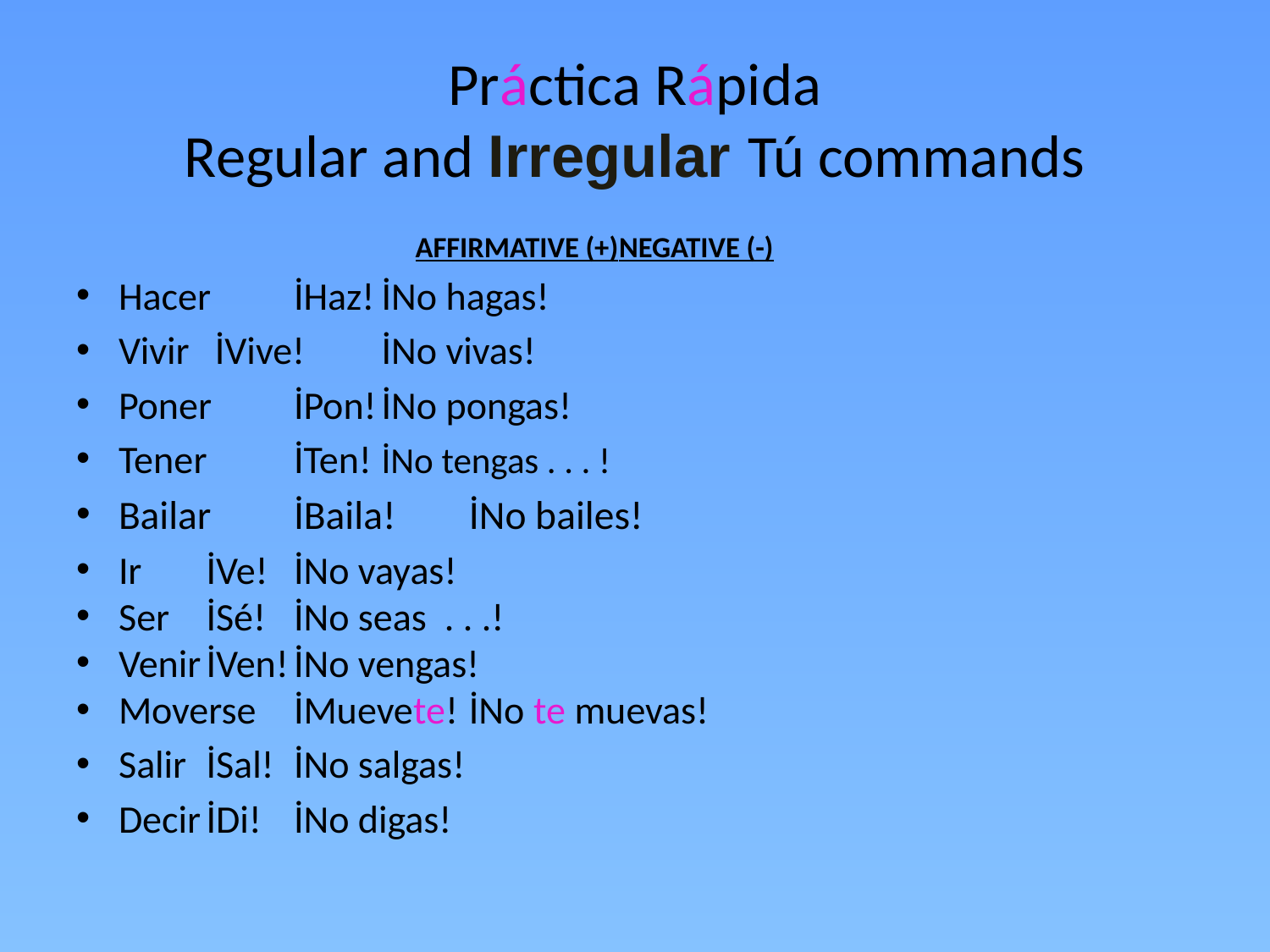

# Práctica Rápida Regular and Irregular Tú commands
AFFIRMATIVE (+)	NEGATIVE (-)
Hacer		İHaz!			İNo hagas!
Vivir		 İVive!			İNo vivas!
Poner		İPon!			İNo pongas!
Tener		İTen! 			İNo tengas . . . !
Bailar		İBaila!			İNo bailes!
Ir			İVe!			İNo vayas!
Ser			İSé!			İNo seas  . . .!
Venir		İVen!			İNo vengas!
Moverse		İMuevete!		İNo te muevas!
Salir			İSal!			İNo salgas!
Decir		İDi!			İNo digas!